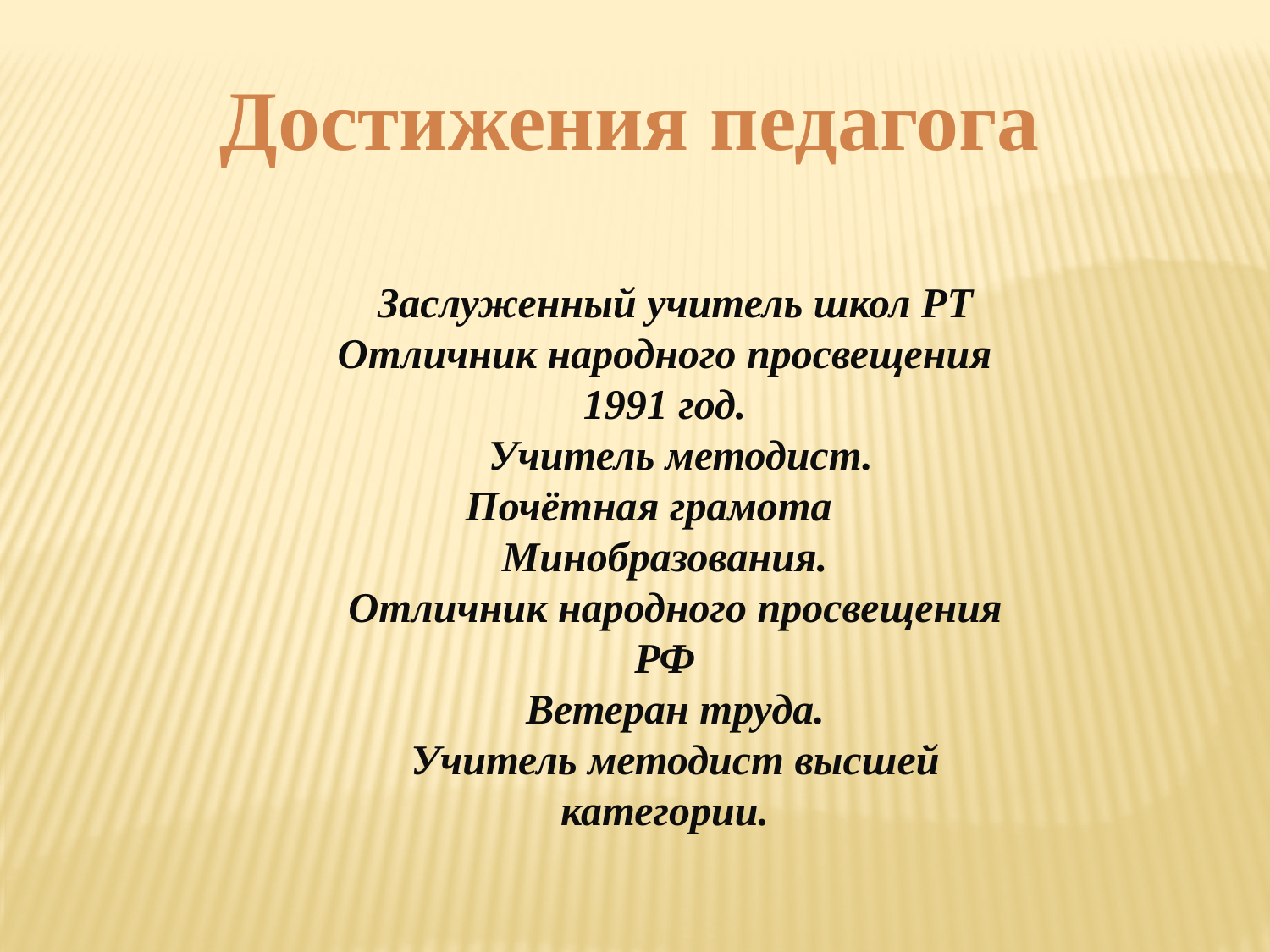

Достижения педагога

  Заслуженный учитель школ РТ Отличник народного просвещения 1991 год.
   Учитель методист.
  Почётная грамота      Минобразования.
  Отличник народного просвещения РФ
  Ветеран труда.
  Учитель методист высшей категории.